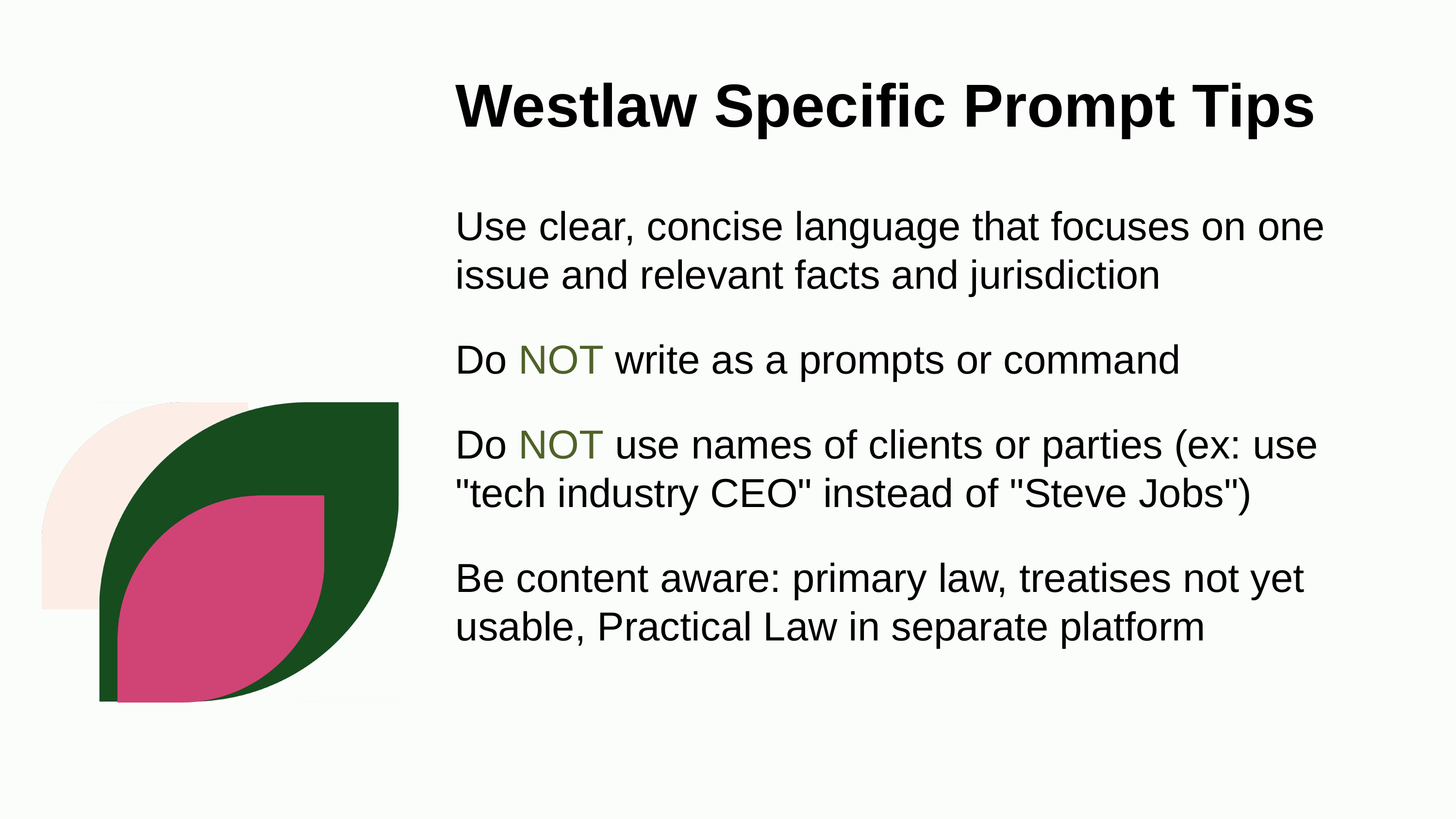

Westlaw Specific Prompt Tips
Use clear, concise language that focuses on one issue and relevant facts and jurisdiction
Do NOT write as a prompts or command
Do NOT use names of clients or parties (ex: use "tech industry CEO" instead of "Steve Jobs")
Be content aware: primary law, treatises not yet usable, Practical Law in separate platform